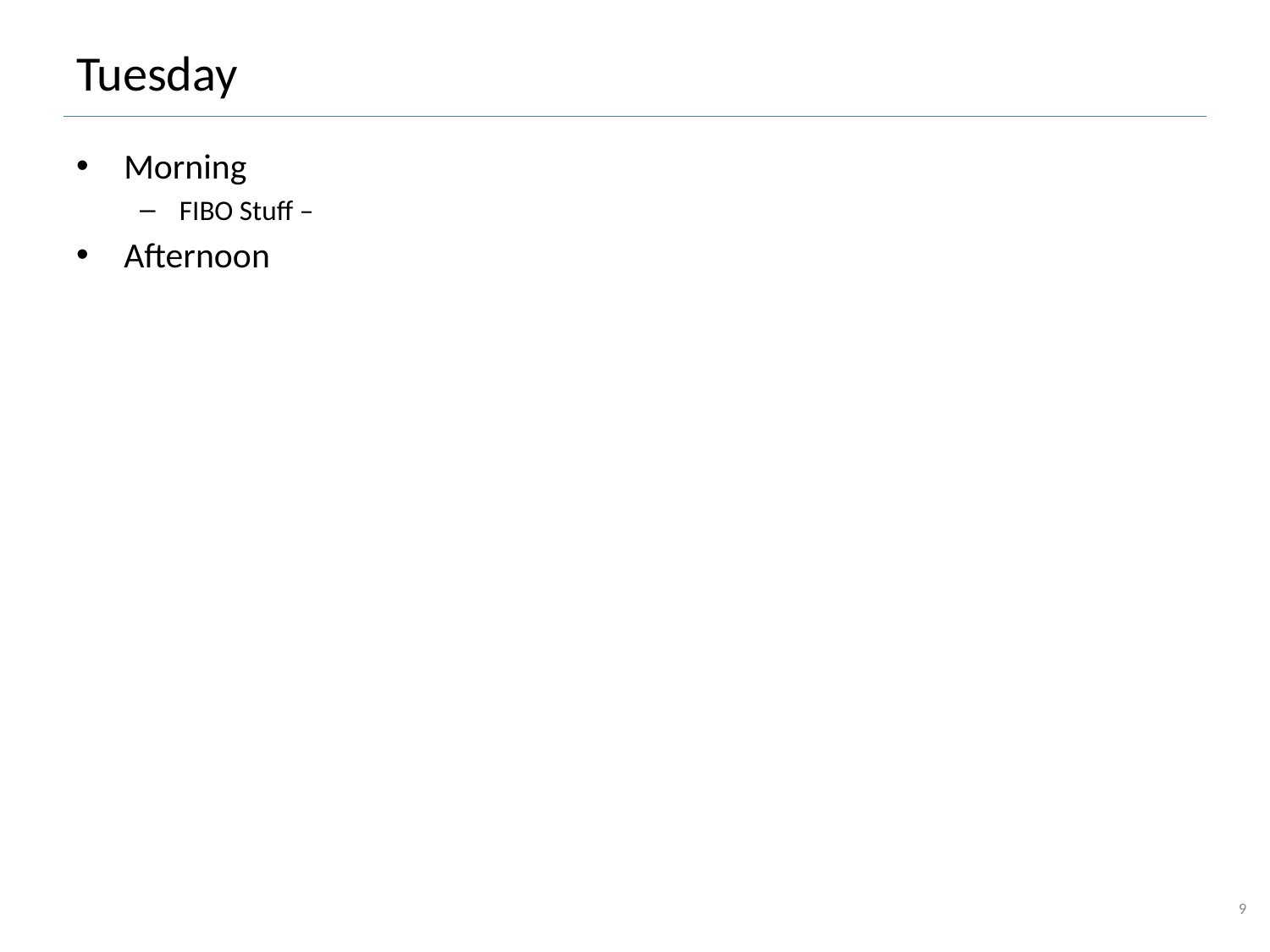

# Tuesday
Morning
FIBO Stuff –
Afternoon
9